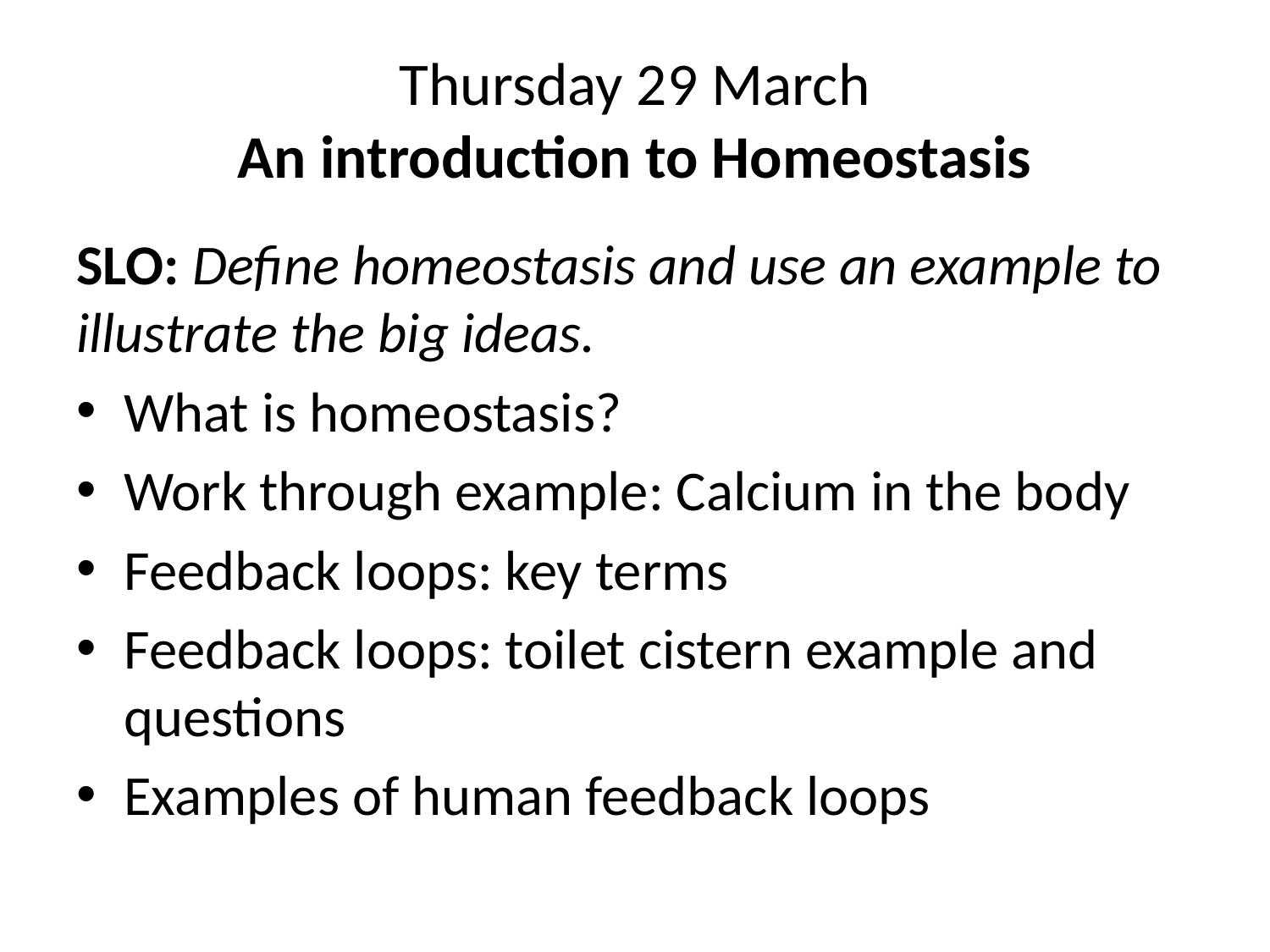

# Thursday 29 March An introduction to Homeostasis
SLO: Define homeostasis and use an example to illustrate the big ideas.
What is homeostasis?
Work through example: Calcium in the body
Feedback loops: key terms
Feedback loops: toilet cistern example and questions
Examples of human feedback loops